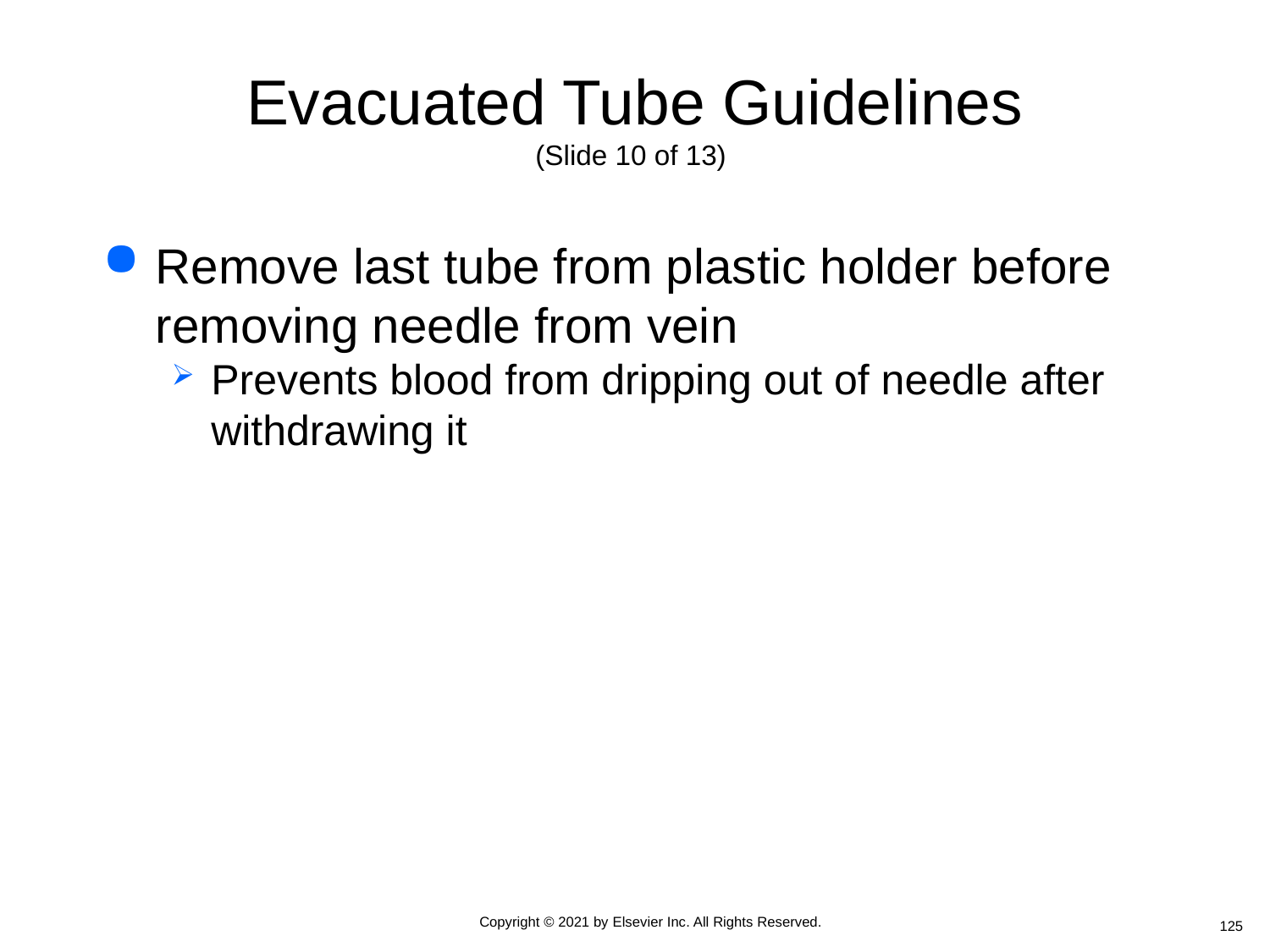

# Evacuated Tube Guidelines (Slide 10 of 13)
Remove last tube from plastic holder before removing needle from vein
Prevents blood from dripping out of needle after withdrawing it

125